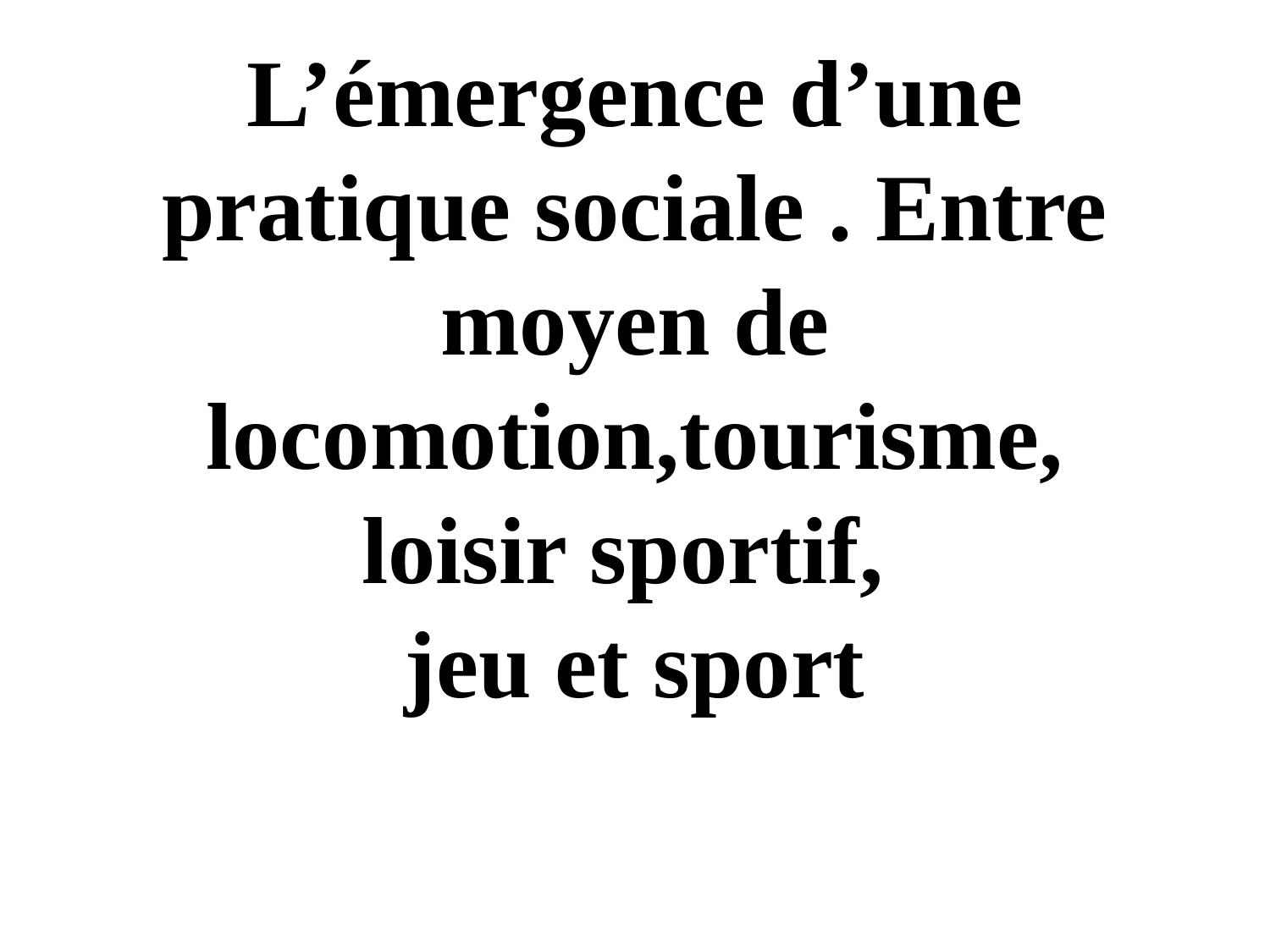

L’émergence d’une pratique sociale . Entre moyen de locomotion,tourisme, loisir sportif,
jeu et sport